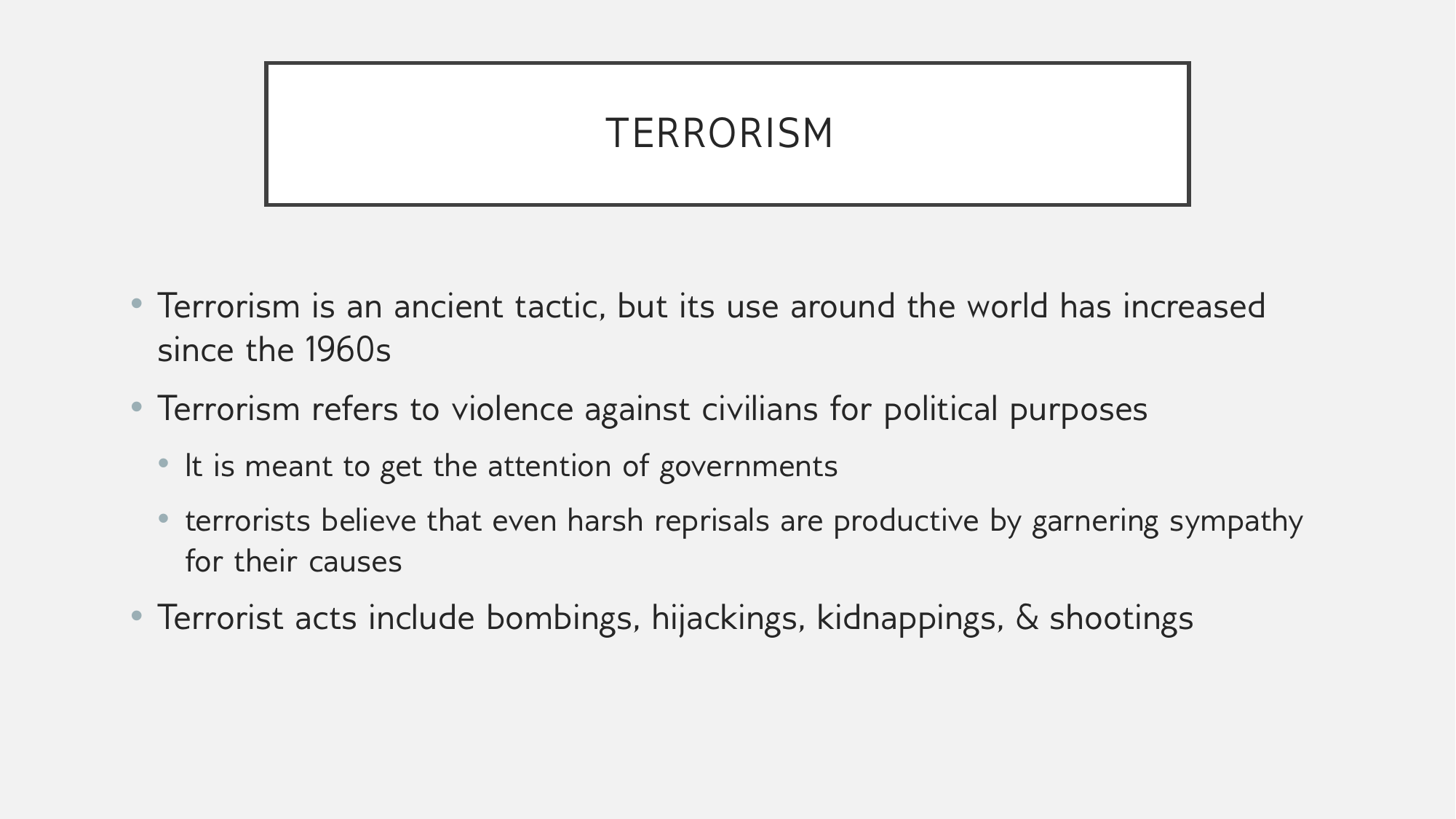

# Terrorism
Terrorism is an ancient tactic, but its use around the world has increased since the 1960s
Terrorism refers to violence against civilians for political purposes
It is meant to get the attention of governments
terrorists believe that even harsh reprisals are productive by garnering sympathy for their causes
Terrorist acts include bombings, hijackings, kidnappings, & shootings